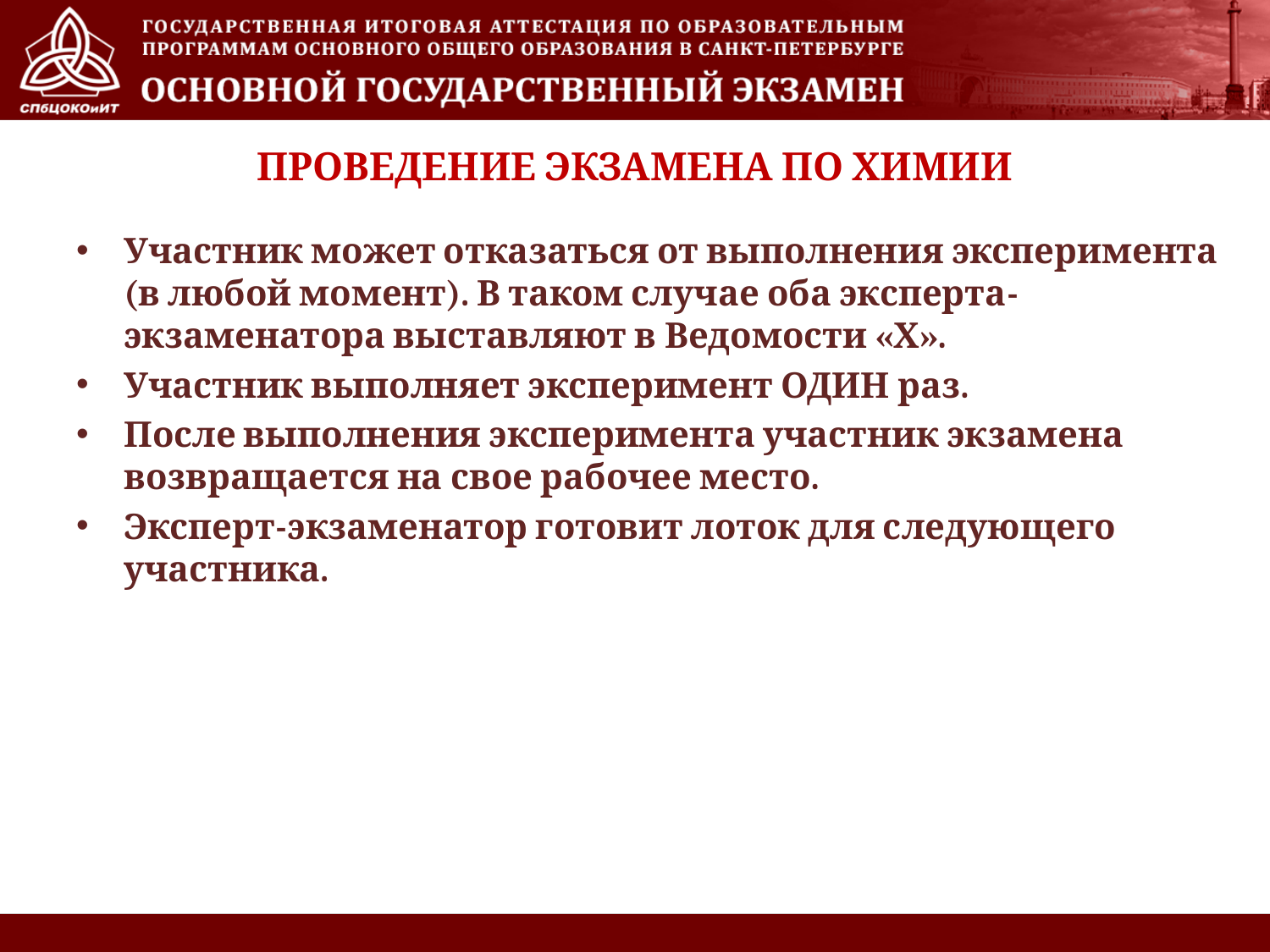

ПРОВЕДЕНИЕ ЭКЗАМЕНА ПО ХИМИИ
Участник может отказаться от выполнения эксперимента (в любой момент). В таком случае оба эксперта-экзаменатора выставляют в Ведомости «Х».
Участник выполняет эксперимент ОДИН раз.
После выполнения эксперимента участник экзамена возвращается на свое рабочее место.
Эксперт-экзаменатор готовит лоток для следующего участника.